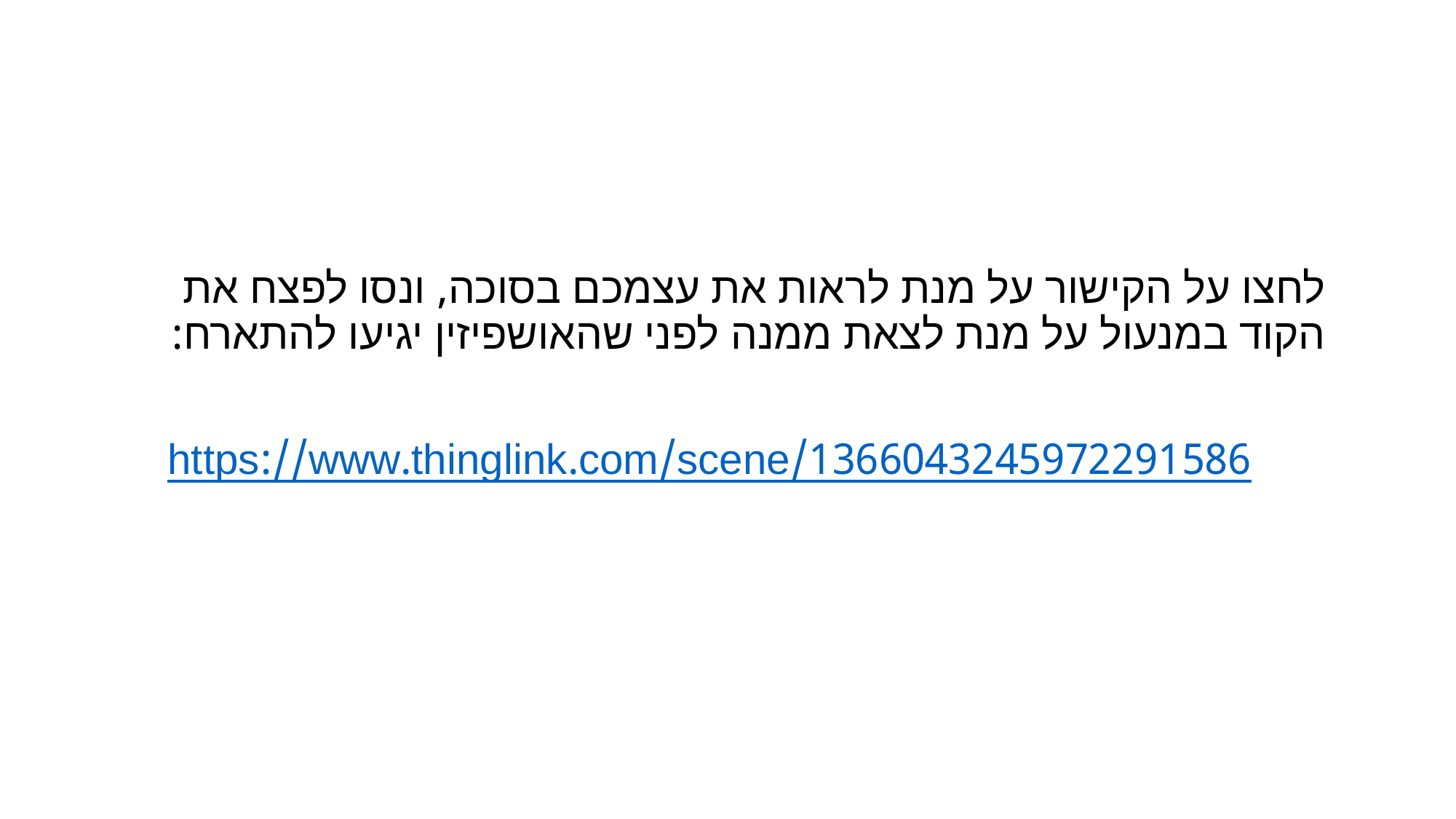

לחצו על הקישור על מנת לראות את עצמכם בסוכה, ונסו לפצח את הקוד במנעול על מנת לצאת ממנה לפני שהאושפיזין יגיעו להתארח:

https://www.thinglink.com/scene/1366043245972291586